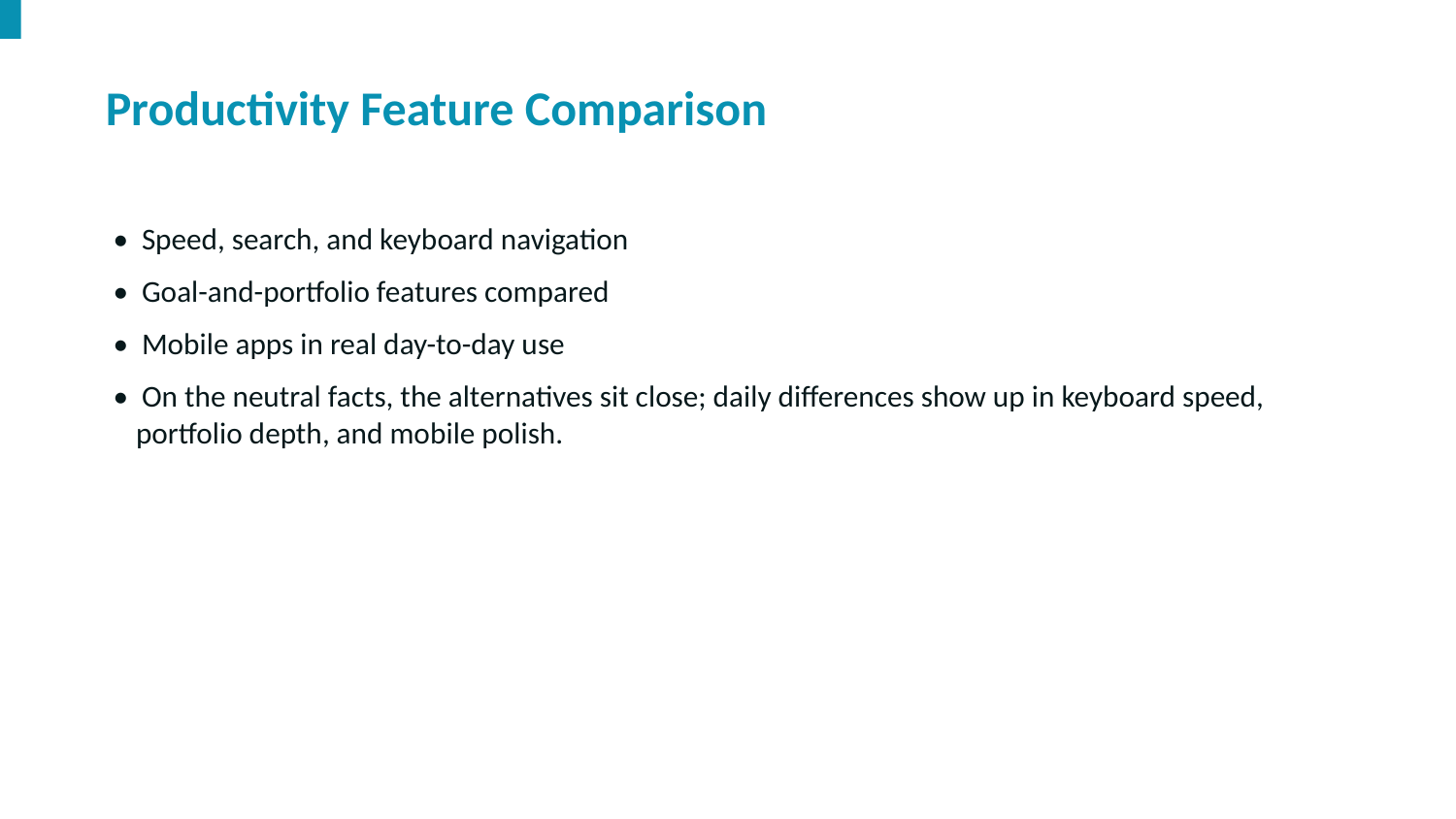

Productivity Feature Comparison
•  Speed, search, and keyboard navigation
•  Goal-and-portfolio features compared
•  Mobile apps in real day-to-day use
•  On the neutral facts, the alternatives sit close; daily differences show up in keyboard speed, portfolio depth, and mobile polish.